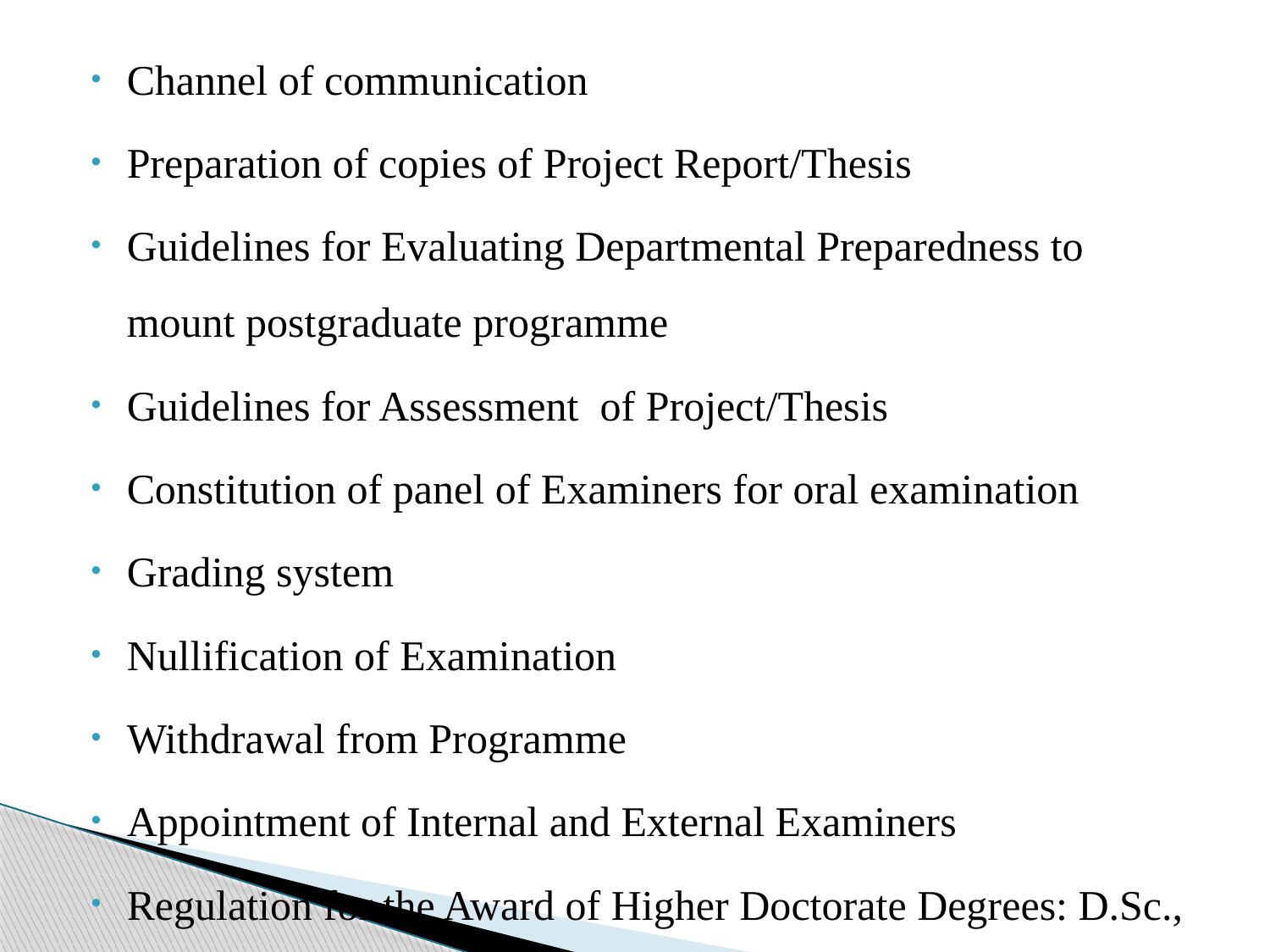

Channel of communication
Preparation of copies of Project Report/Thesis
Guidelines for Evaluating Departmental Preparedness to mount postgraduate programme
Guidelines for Assessment  of Project/Thesis
Constitution of panel of Examiners for oral examination
Grading system
Nullification of Examination
Withdrawal from Programme
Appointment of Internal and External Examiners
Regulation for the Award of Higher Doctorate Degrees: D.Sc., D.Litt., etc.